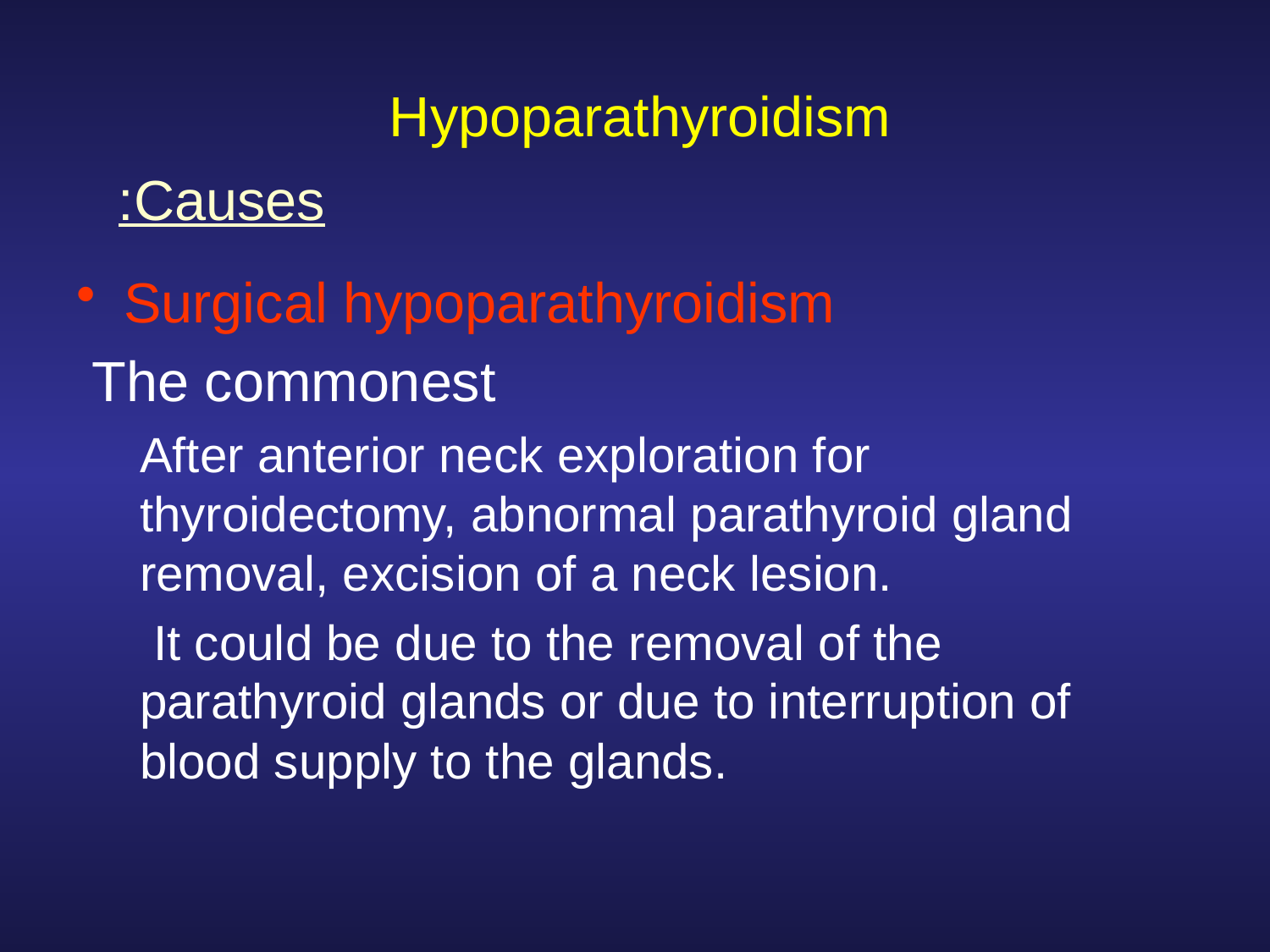

# Hypoparathyroidism
Causes:
Surgical hypoparathyroidism
 The commonest
After anterior neck exploration for thyroidectomy, abnormal parathyroid gland removal, excision of a neck lesion.
 It could be due to the removal of the parathyroid glands or due to interruption of blood supply to the glands.